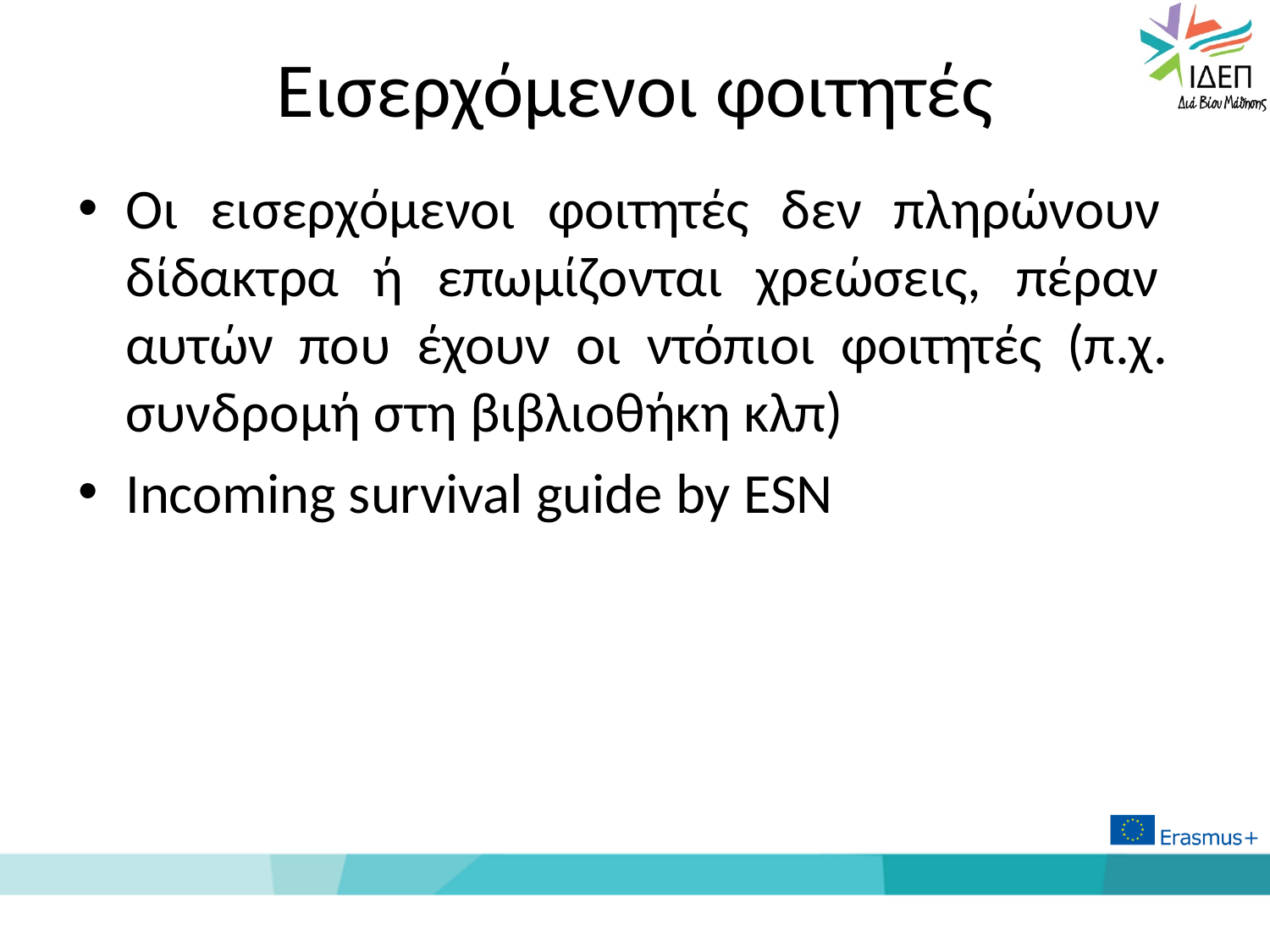

# Εισερχόμενοι φοιτητές
Οι εισερχόμενοι φοιτητές δεν πληρώνουν  δίδακτρα ή επωμίζονται χρεώσεις, πέραν  αυτών που έχουν οι ντόπιοι φοιτητές (π.χ.  συνδρομή στη βιβλιοθήκη κλπ)
Incoming survival guide by ESN